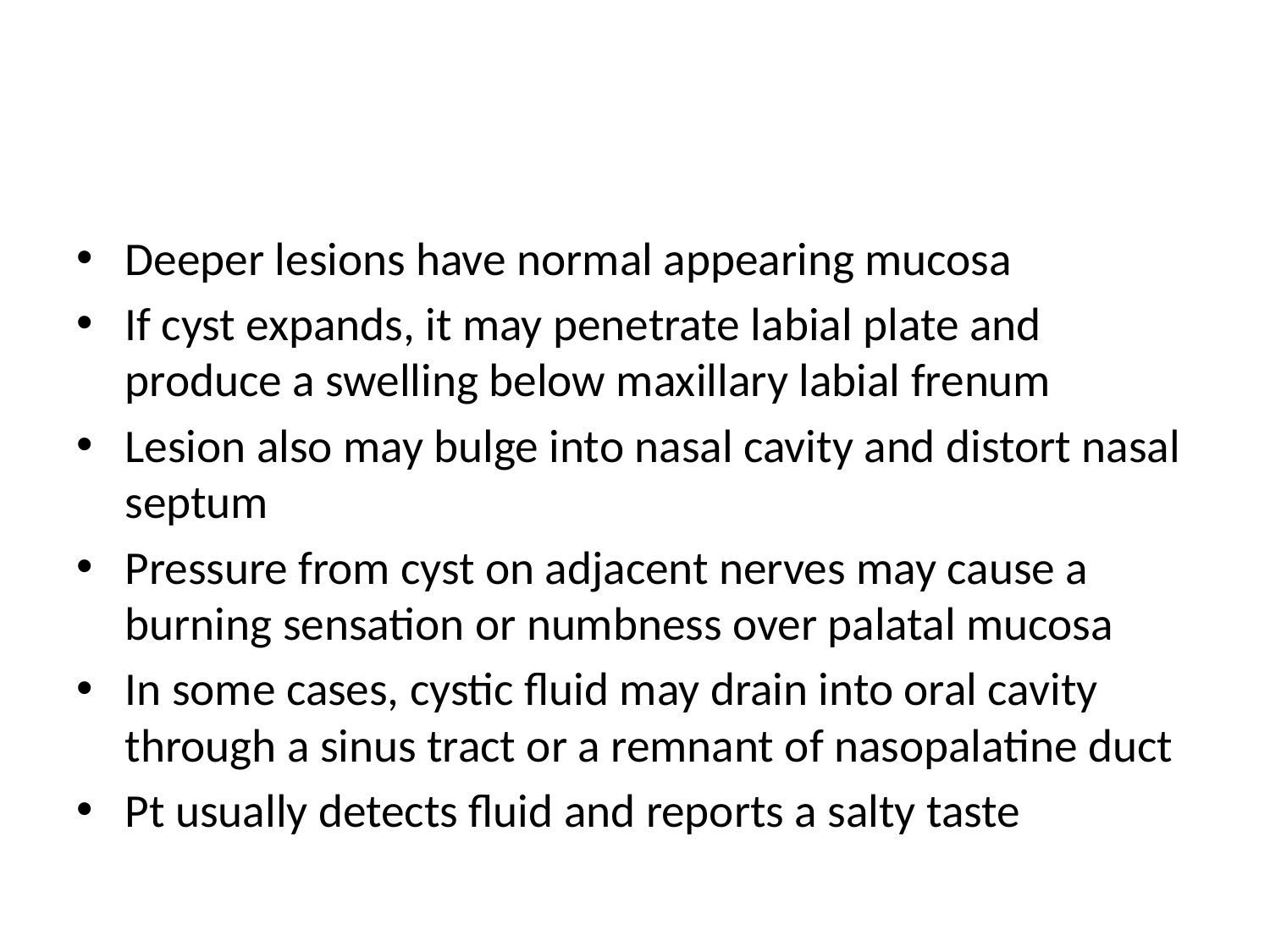

#
Deeper lesions have normal appearing mucosa
If cyst expands, it may penetrate labial plate and produce a swelling below maxillary labial frenum
Lesion also may bulge into nasal cavity and distort nasal septum
Pressure from cyst on adjacent nerves may cause a burning sensation or numbness over palatal mucosa
In some cases, cystic fluid may drain into oral cavity through a sinus tract or a remnant of nasopalatine duct
Pt usually detects fluid and reports a salty taste